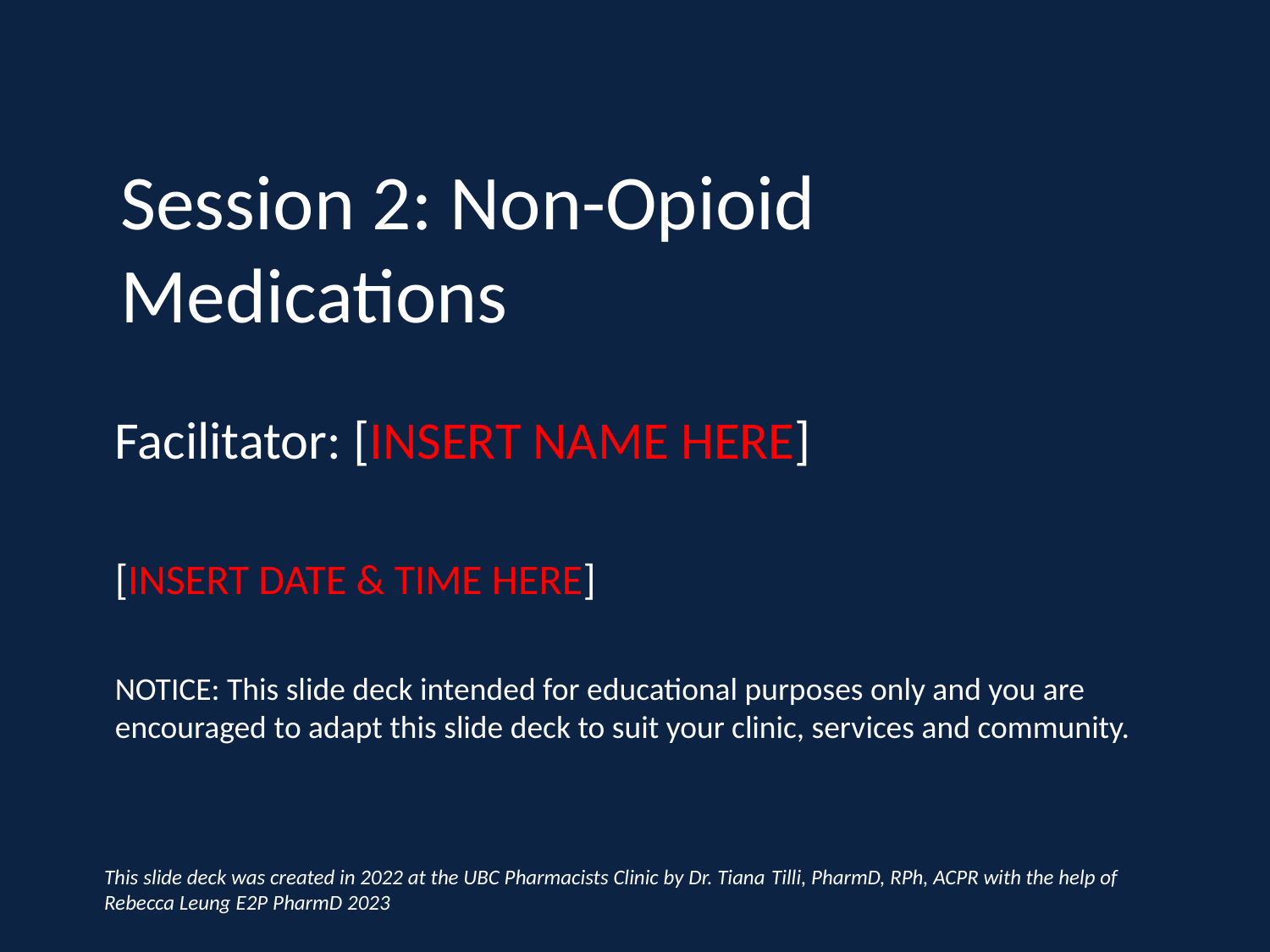

# Session 2: Non-Opioid Medications
Facilitator: [INSERT NAME HERE]

[INSERT DATE & TIME HERE]

NOTICE: This slide deck intended for educational purposes only and you are encouraged to adapt this slide deck to suit your clinic, services and community.
This slide deck was created in 2022 at the UBC Pharmacists Clinic by Dr. Tiana Tilli, PharmD, RPh, ACPR with the help of Rebecca Leung E2P PharmD 2023